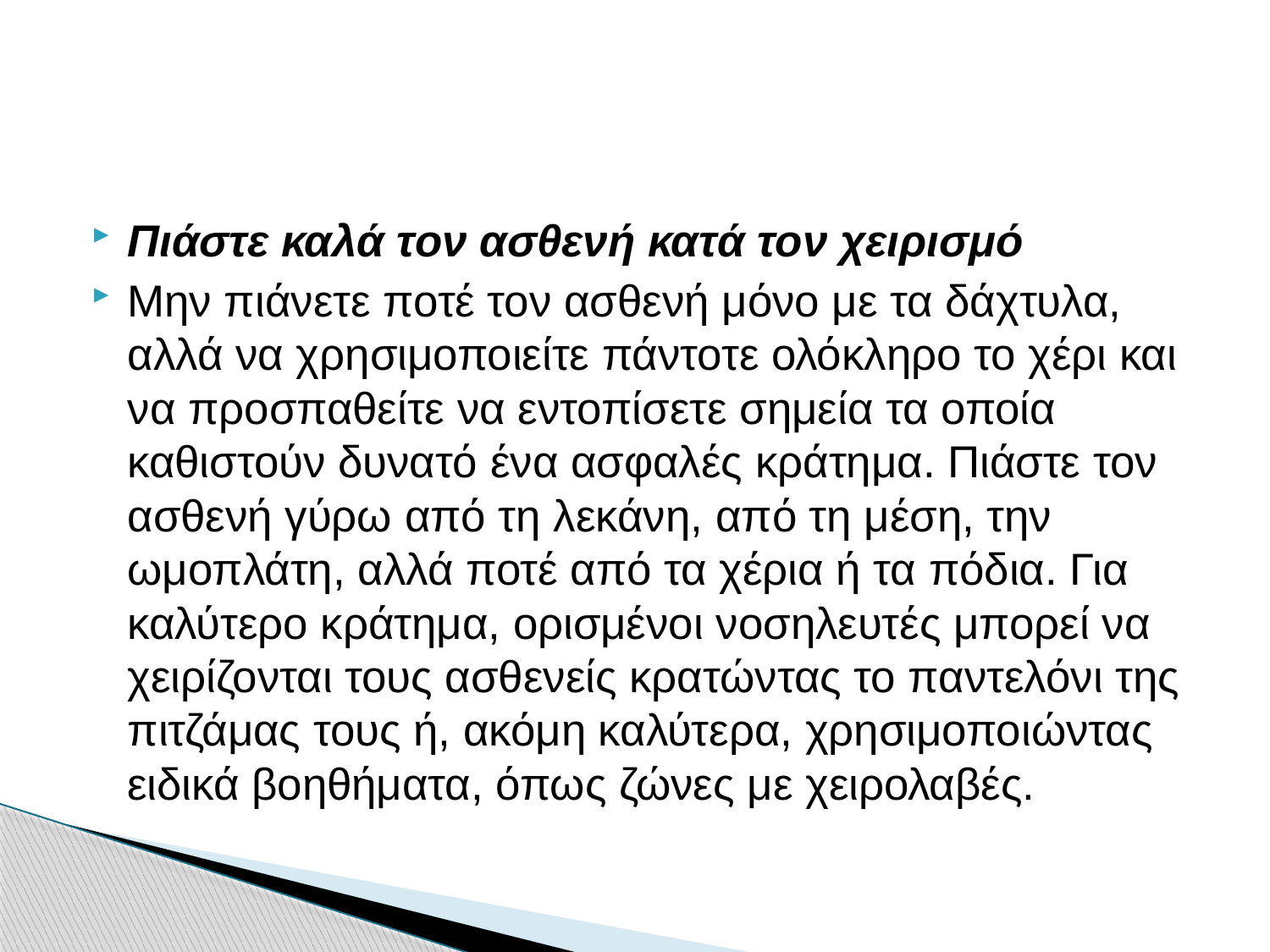

Πιάστε καλά τον ασθενή κατά τον χειρισμό
Μην πιάνετε ποτέ τον ασθενή μόνο με τα δάχτυλα, αλλά να χρησιμοποιείτε πάντοτε ολόκληρο το χέρι και να προσπαθείτε να εντοπίσετε σημεία τα οποία καθιστούν δυνατό ένα ασφαλές κράτημα. Πιάστε τον ασθενή γύρω από τη λεκάνη, από τη μέση, την ωμοπλάτη, αλλά ποτέ από τα χέρια ή τα πόδια. Για καλύτερο κράτημα, ορισμένοι νοσηλευτές μπορεί να χειρίζονται τους ασθενείς κρατώντας το παντελόνι της πιτζάμας τους ή, ακόμη καλύτερα, χρησιμοποιώντας ειδικά βοηθήματα, όπως ζώνες με χειρολαβές.